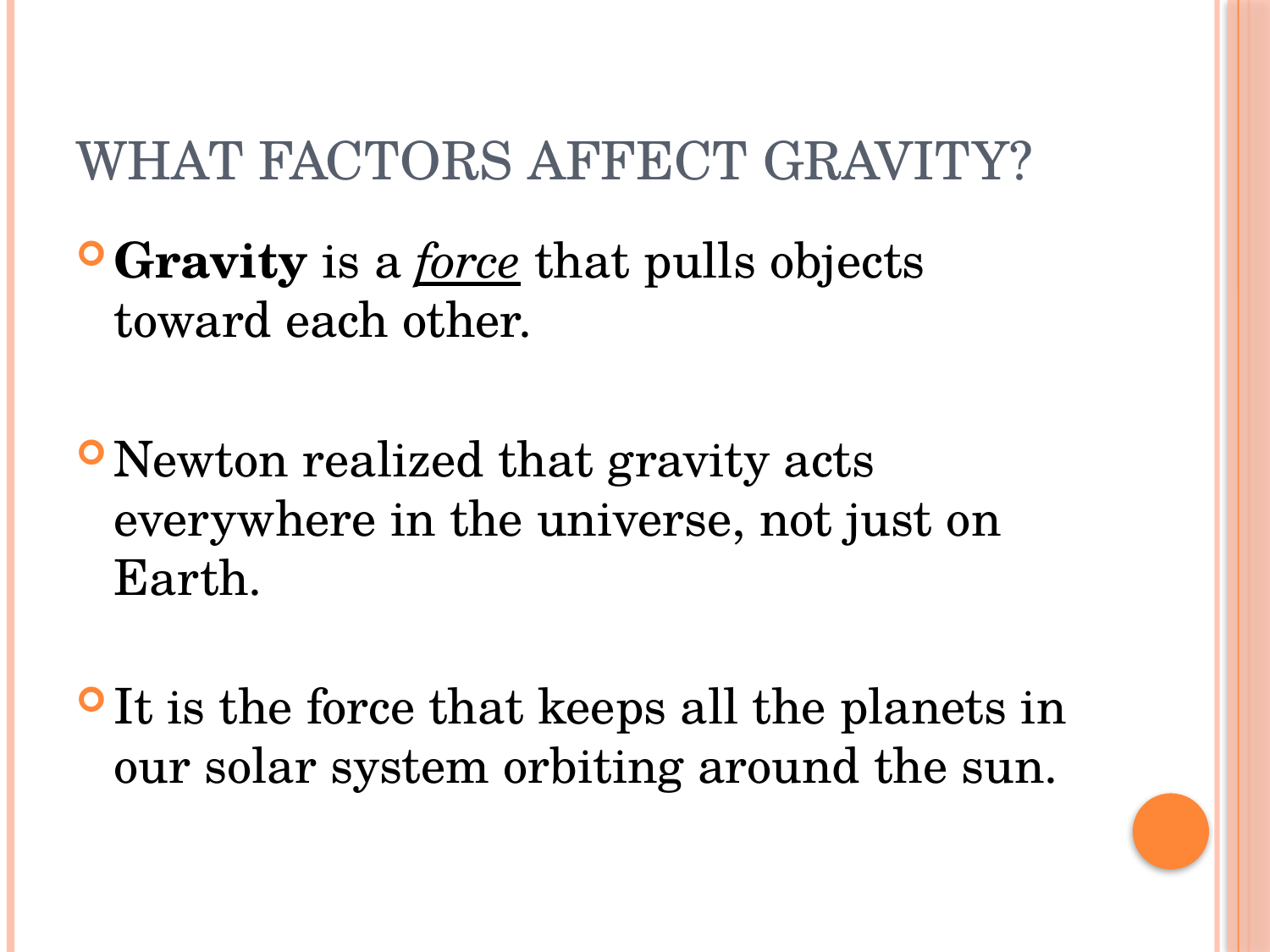

# What factors affect gravity?
Gravity is a force that pulls objects toward each other.

Newton realized that gravity acts everywhere in the universe, not just on Earth.
It is the force that keeps all the planets in our solar system orbiting around the sun.